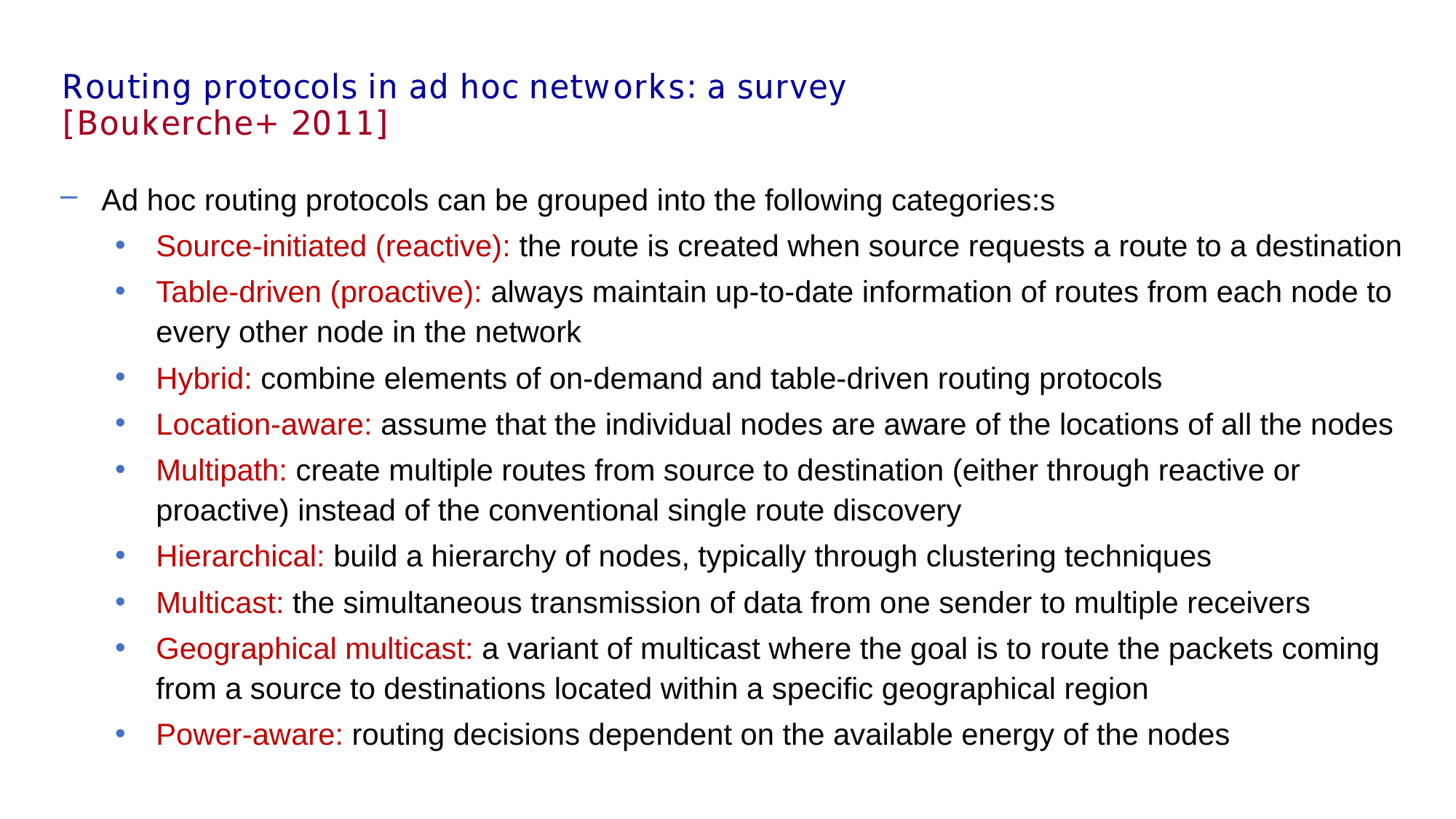

Routing protocols in ad hoc networks: a survey
[Boukerche+ 2011]

Ad hoc routing protocols can be grouped into the following categories:s
Source-initiated (reactive): the route is created when source requests a route to a destination
Table-driven (proactive): always maintain up-to-date information of routes from each node to every other node in the network
Hybrid: combine elements of on-demand and table-driven routing protocols
Location-aware: assume that the individual nodes are aware of the locations of all the nodes
Multipath: create multiple routes from source to destination (either through reactive or proactive) instead of the conventional single route discovery
Hierarchical: build a hierarchy of nodes, typically through clustering techniques
Multicast: the simultaneous transmission of data from one sender to multiple receivers
Geographical multicast: a variant of multicast where the goal is to route the packets coming from a source to destinations located within a specific geographical region
Power-aware: routing decisions dependent on the available energy of the nodes